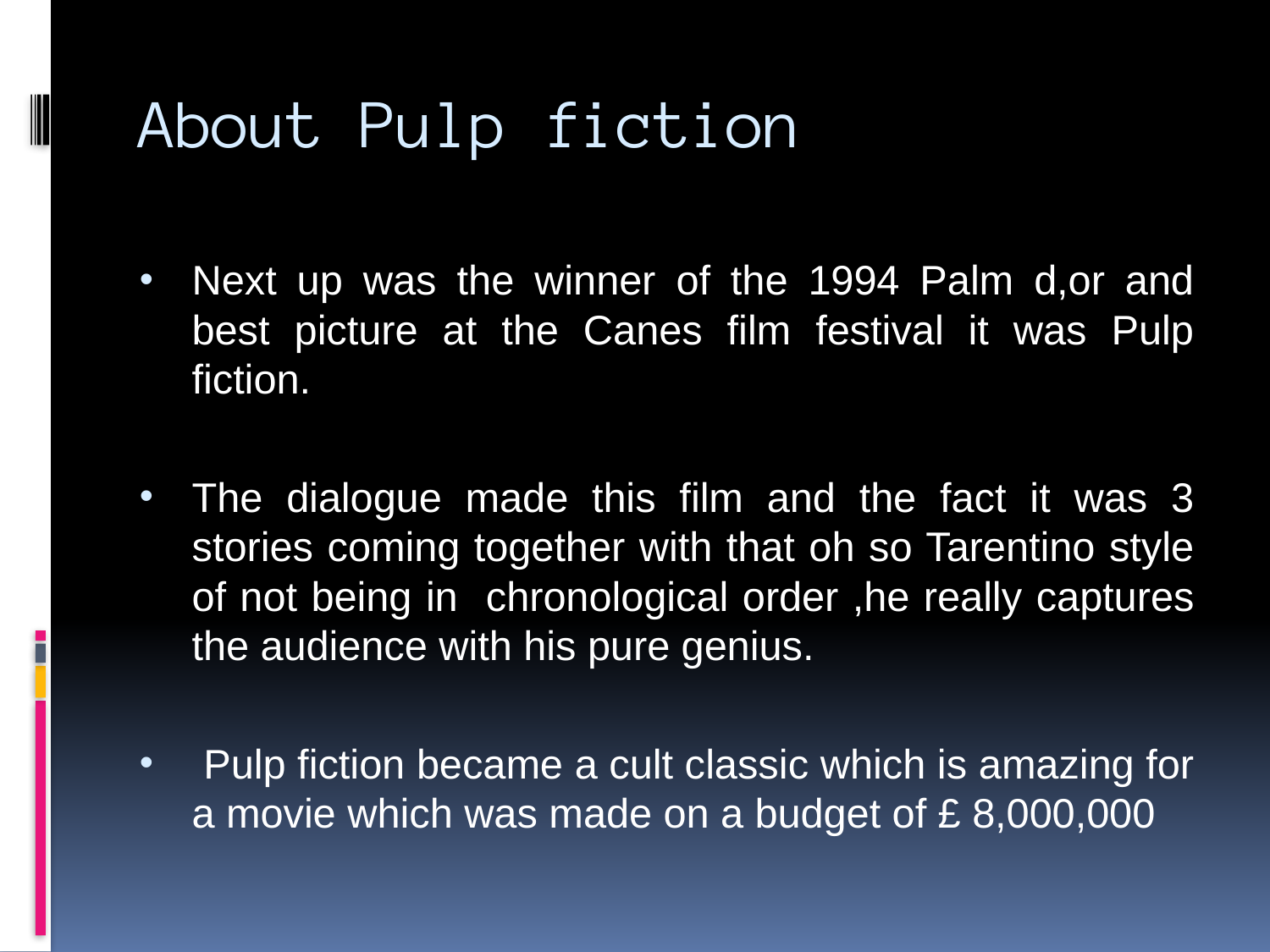

# About Pulp fiction
Next up was the winner of the 1994 Palm d,or and best picture at the Canes film festival it was Pulp fiction.

The dialogue made this film and the fact it was 3 stories coming together with that oh so Tarentino style of not being in  chronological order ,he really captures the audience with his pure genius.

 Pulp fiction became a cult classic which is amazing for a movie which was made on a budget of £ 8,000,000